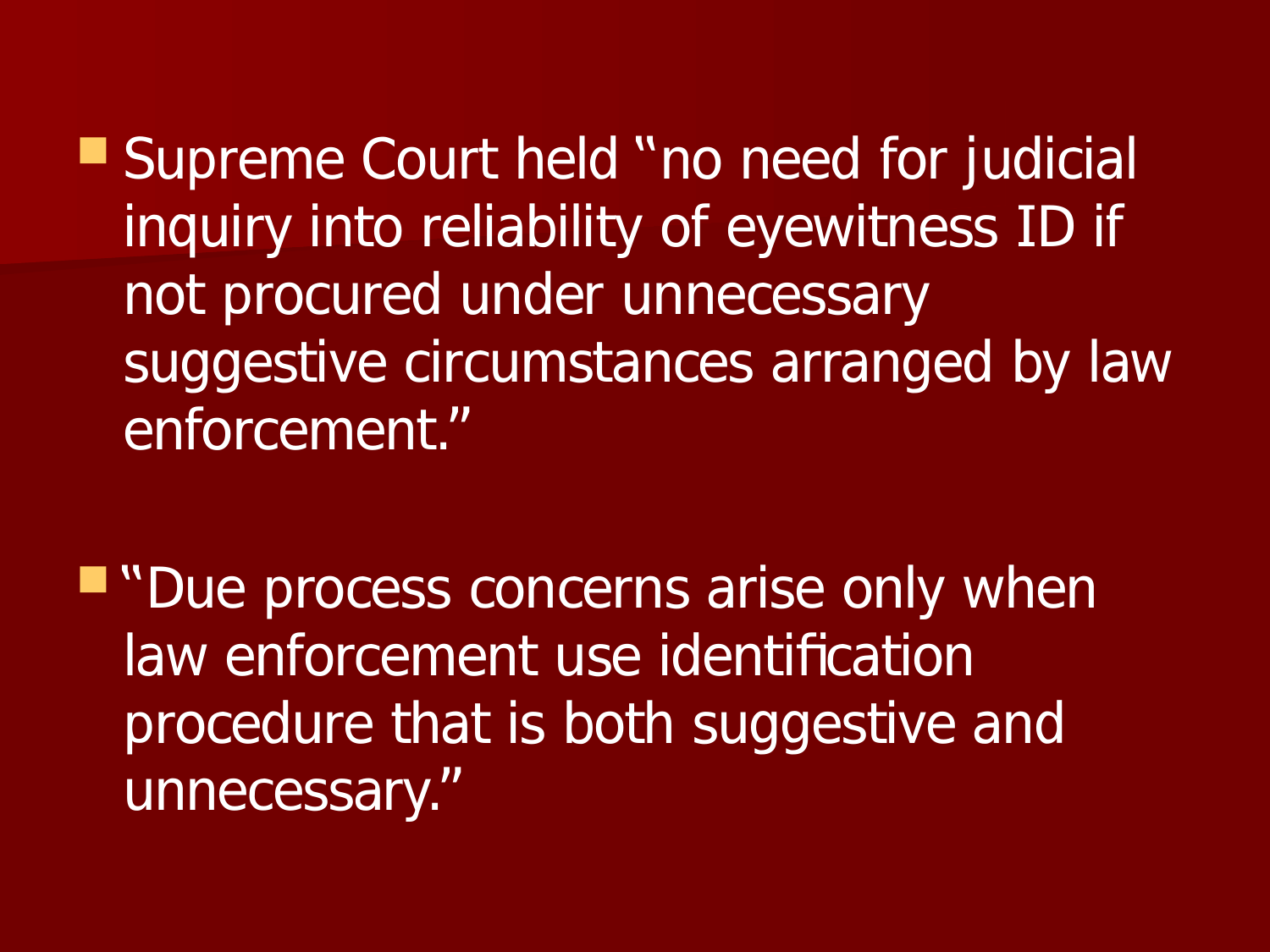

#
Supreme Court held “no need for judicial inquiry into reliability of eyewitness ID if not procured under unnecessary suggestive circumstances arranged by law enforcement.”

“Due process concerns arise only when law enforcement use identification procedure that is both suggestive and unnecessary.”